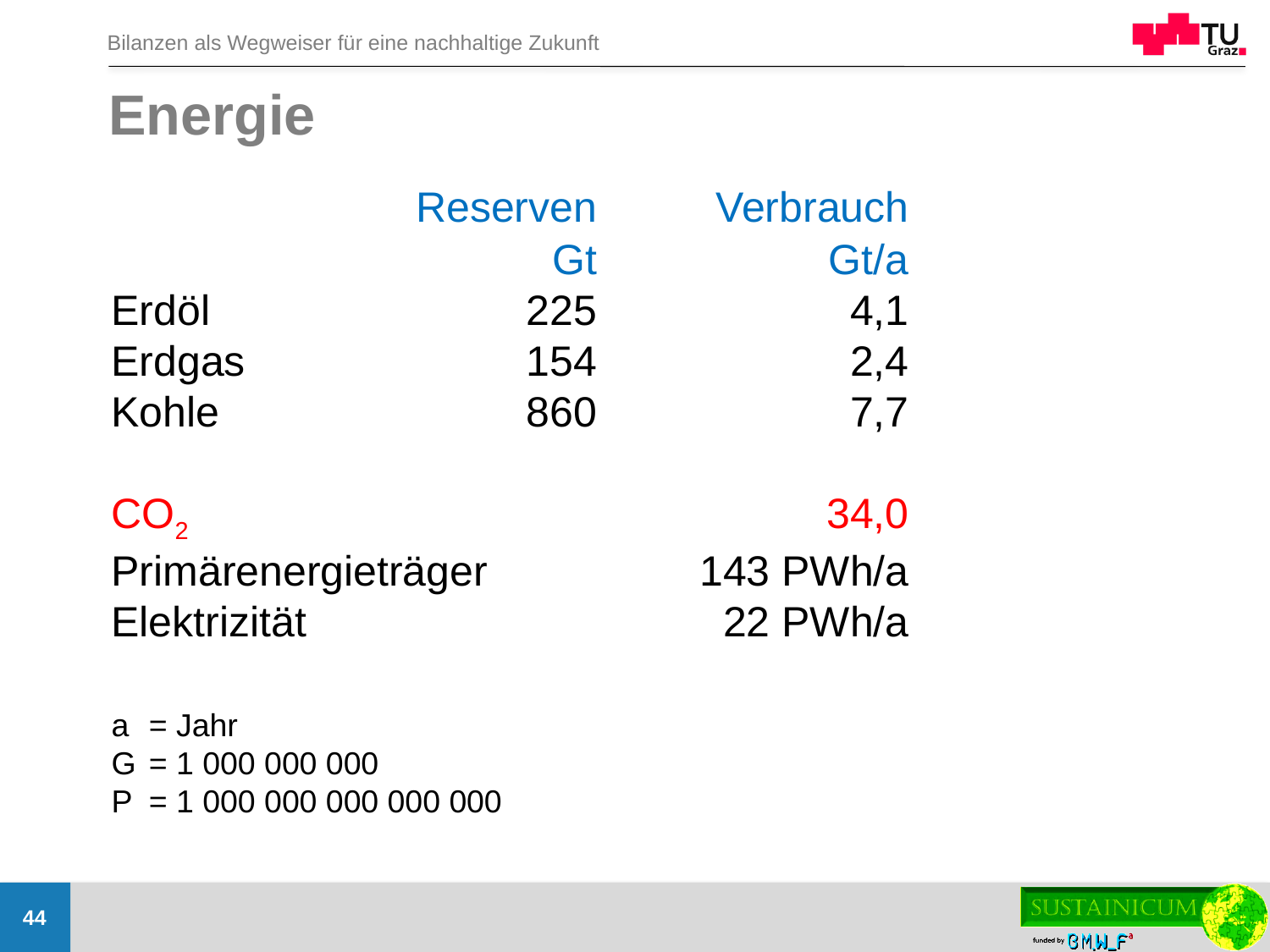

# Energie
	Reserven	Verbrauch
	Gt	Gt/a
Erdöl	225	4,1
Erdgas	154	2,4
Kohle	860	7,7

CO2		34,0
Primärenergieträger		143 PWh/a
Elektrizität		22 PWh/a

a	= Jahr
G	= 1 000 000 000
P	= 1 000 000 000 000 000